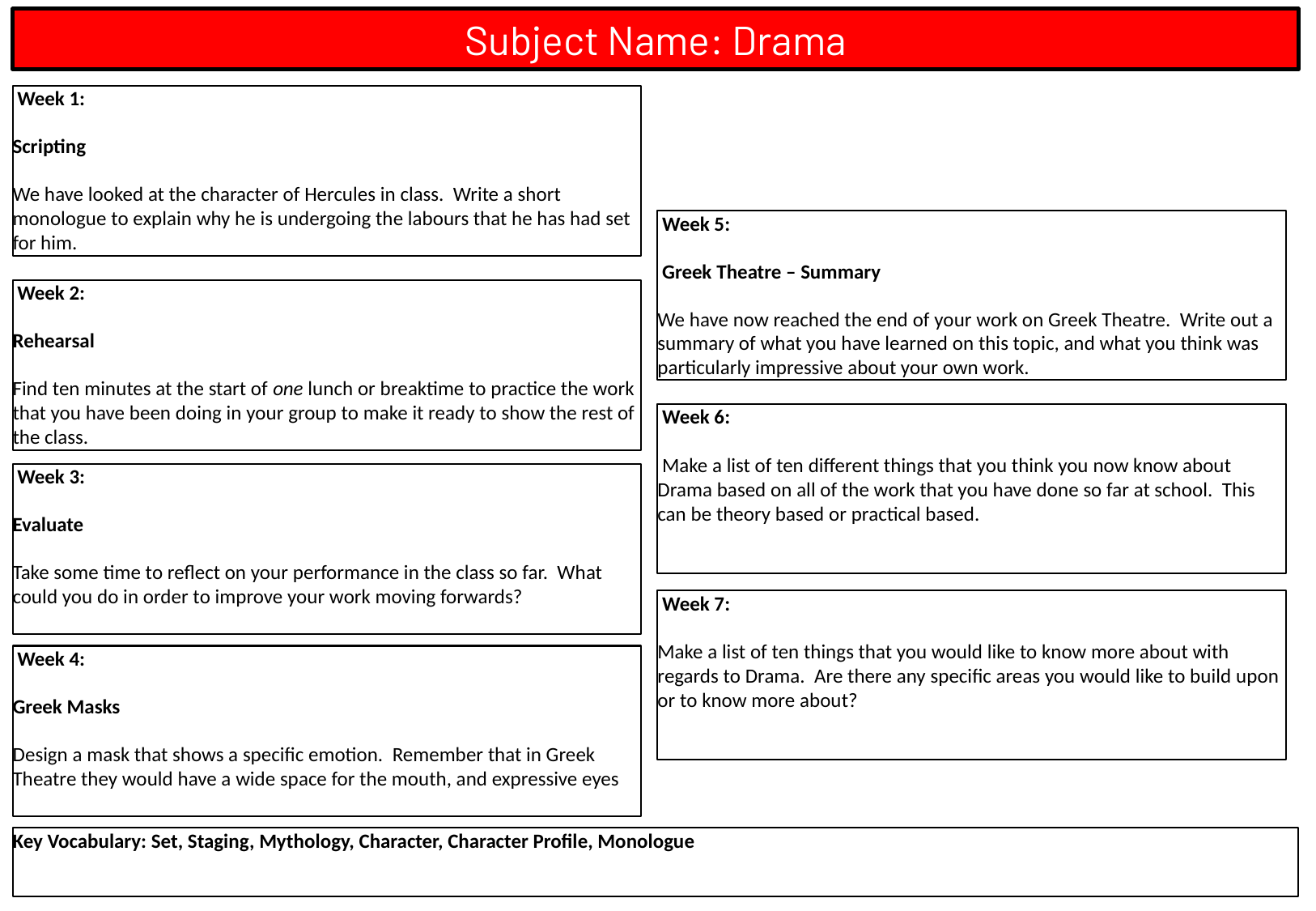

Subject Name: Drama
 Week 1:
Scripting
We have looked at the character of Hercules in class.  Write a short monologue to explain why he is undergoing the labours that he has had set for him.

 Week 5:
 Greek Theatre – Summary
We have now reached the end of your work on Greek Theatre.  Write out a summary of what you have learned on this topic, and what you think was particularly impressive about your own work.

 Week 2:
Rehearsal
Find ten minutes at the start of one lunch or breaktime to practice the work that you have been doing in your group to make it ready to show the rest of the class.

 Week 6:

 Make a list of ten different things that you think you now know about Drama based on all of the work that you have done so far at school.  This can be theory based or practical based.

 Week 3:
Evaluate
Take some time to reflect on your performance in the class so far.  What could you do in order to improve your work moving forwards?

 Week 7:

Make a list of ten things that you would like to know more about with regards to Drama.  Are there any specific areas you would like to build upon or to know more about?

 Week 4:
Greek Masks
Design a mask that shows a specific emotion.  Remember that in Greek Theatre they would have a wide space for the mouth, and expressive eyes
Key Vocabulary: Set, Staging, Mythology, Character, Character Profile, Monologue